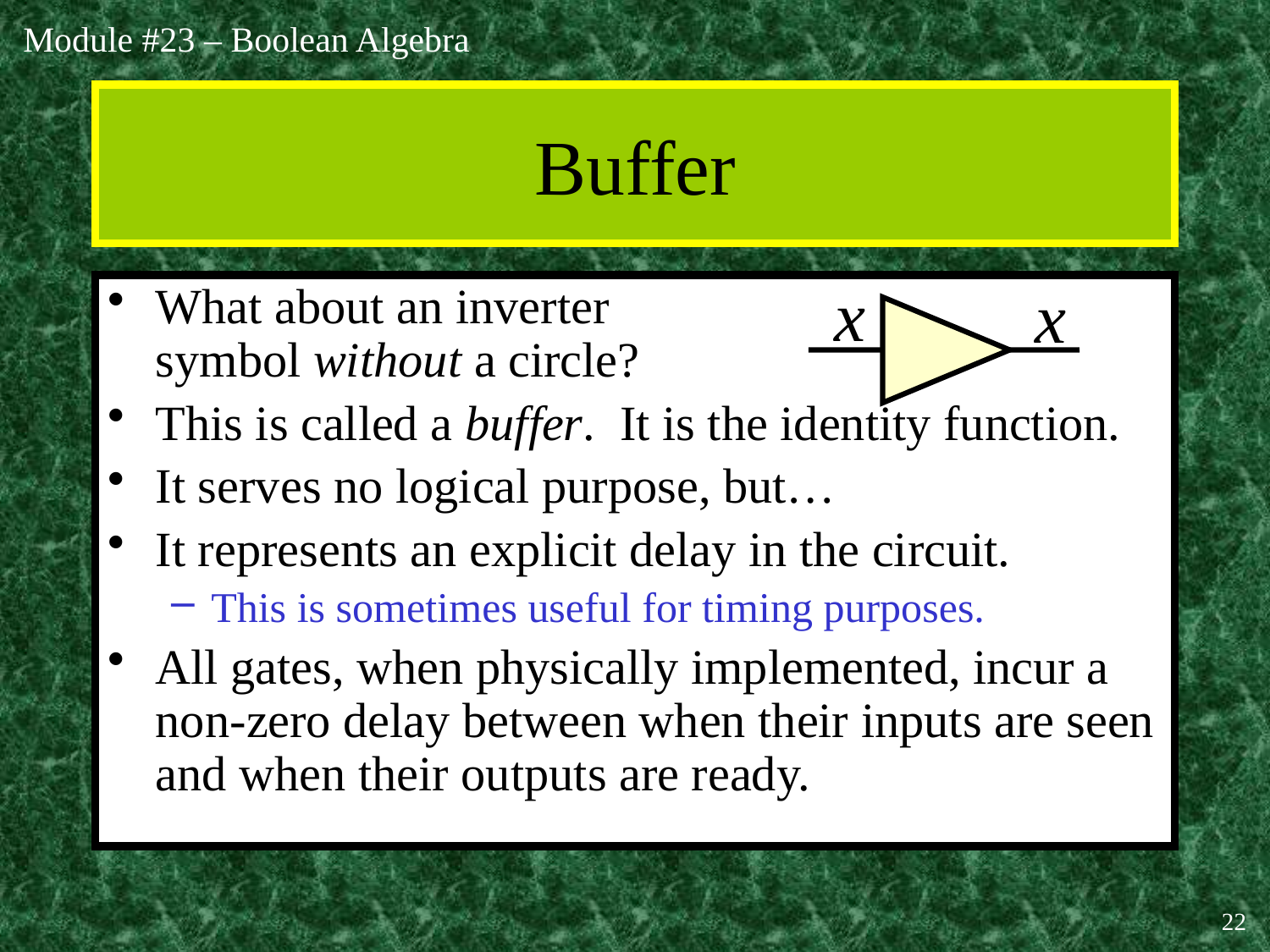

# Buffer
x
x
What about an inverter
symbol without a circle?
This is called a buffer.  It is the identity function.
It serves no logical purpose, but…
It represents an explicit delay in the circuit.
This is sometimes useful for timing purposes.
All gates, when physically implemented, incur a non-zero delay between when their inputs are seen and when their outputs are ready.

22